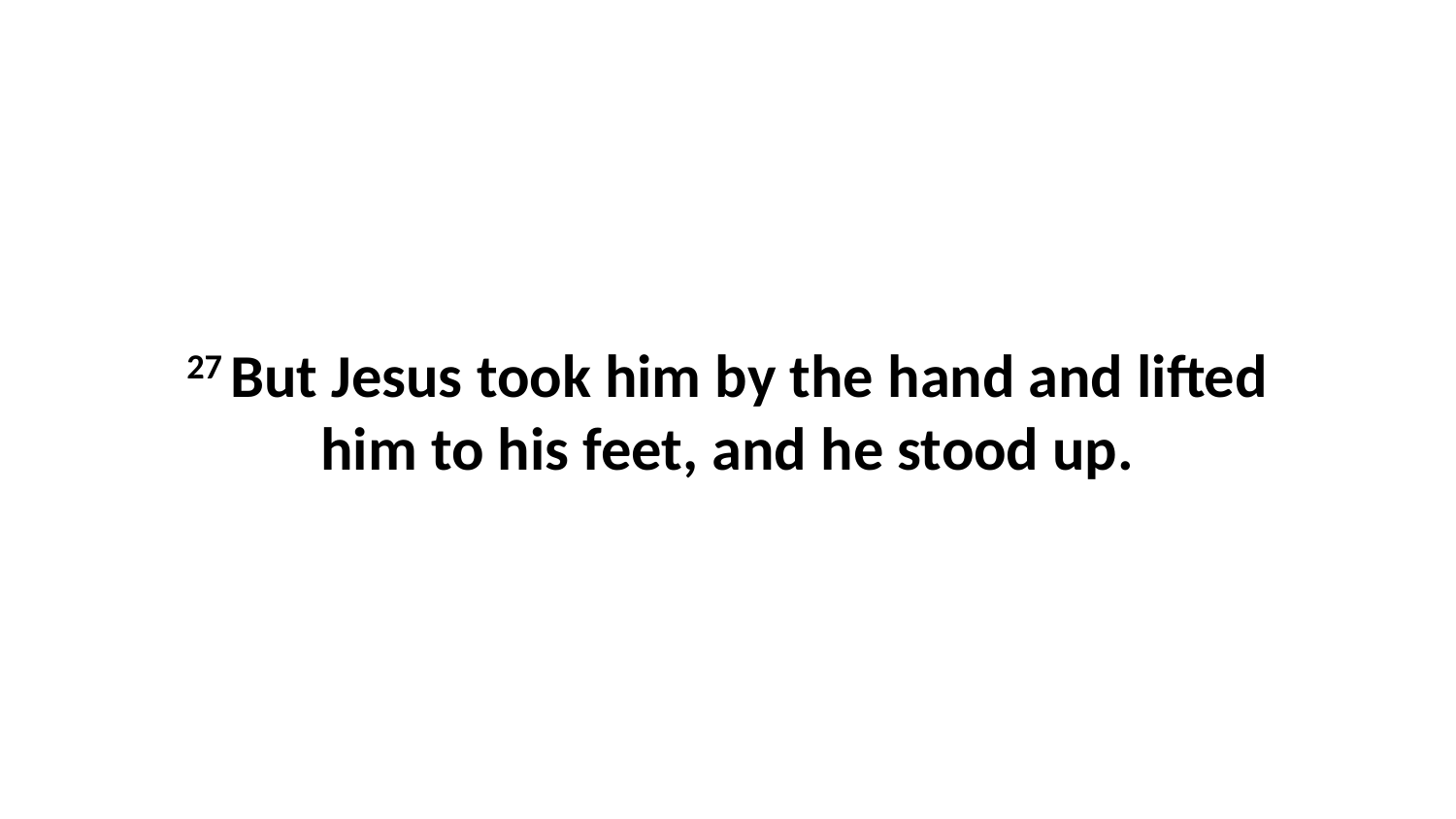

27 But Jesus took him by the hand and lifted him to his feet, and he stood up.